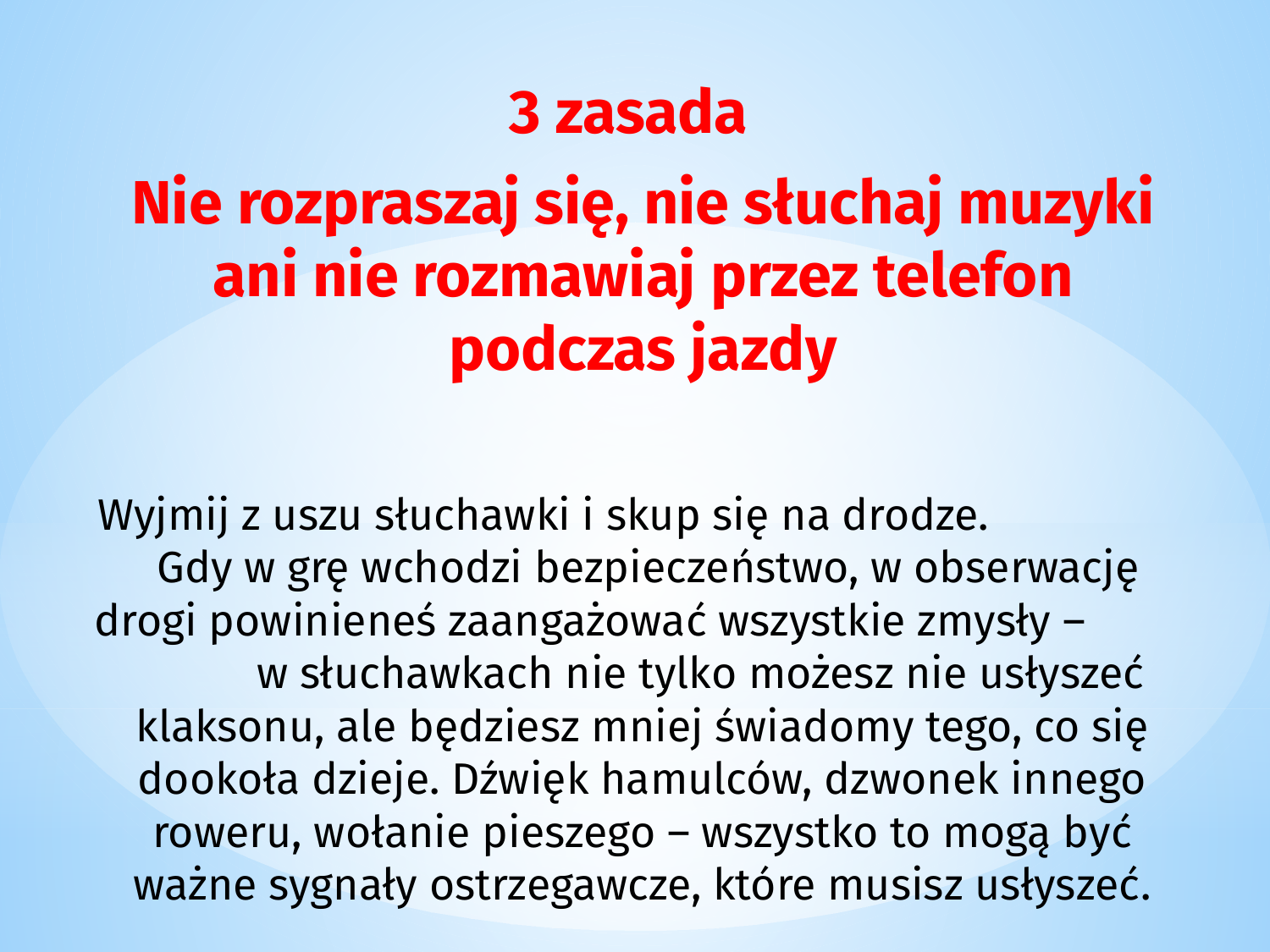

3 zasada
Nie rozpraszaj się, nie słuchaj muzyki ani nie rozmawiaj przez telefon podczas jazdy

Wyjmij z uszu słuchawki i skup się na drodze.                   Gdy w grę wchodzi bezpieczeństwo, w obserwację drogi powinieneś zaangażować wszystkie zmysły –                    w słuchawkach nie tylko możesz nie usłyszeć klaksonu, ale będziesz mniej świadomy tego, co się dookoła dzieje. Dźwięk hamulców, dzwonek innego roweru, wołanie pieszego – wszystko to mogą być ważne sygnały ostrzegawcze, które musisz usłyszeć.